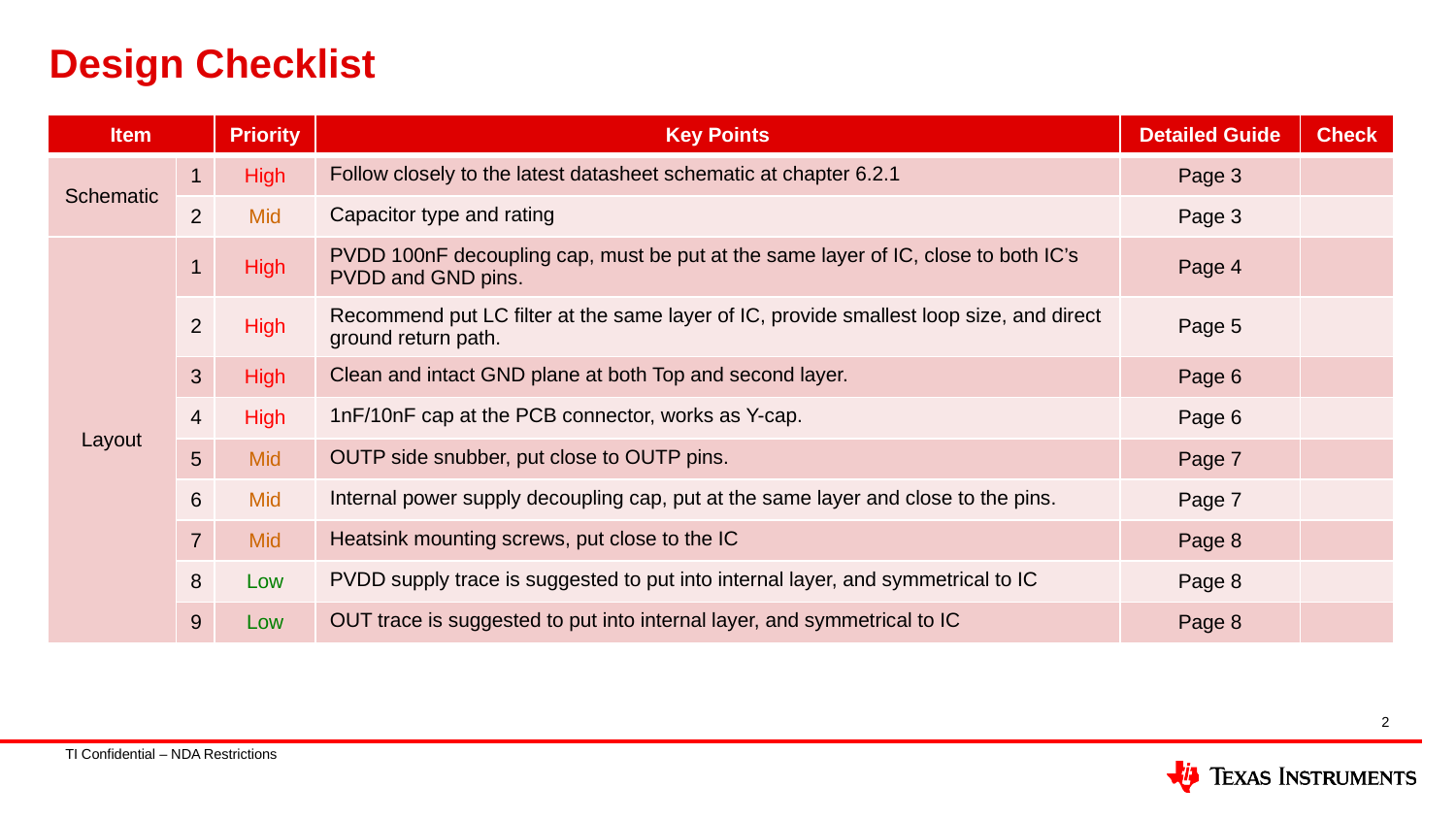

# Design Checklist
| Item |  | Priority | Key Points | Detailed Guide | Check |
| --- | --- | --- | --- | --- | --- |
| Schematic | 1 | High | Follow closely to the latest datasheet schematic at chapter 6.2.1 | Page 3 |  |
|  | 2 | Mid | Capacitor type and rating | Page 3 |  |
| Layout | 1 | High | PVDD 100nF decoupling cap, must be put at the same layer of IC, close to both IC’s PVDD and GND pins. | Page 4 |  |
|  | 2 | High | Recommend put LC filter at the same layer of IC, provide smallest loop size, and direct ground return path. | Page 5 |  |
|  | 3 | High | Clean and intact GND plane at both Top and second layer. | Page 6 |  |
|  | 4 | High | 1nF/10nF cap at the PCB connector, works as Y-cap. | Page 6 |  |
|  | 5 | Mid | OUTP side snubber, put close to OUTP pins. | Page 7 |  |
|  | 6 | Mid | Internal power supply decoupling cap, put at the same layer and close to the pins. | Page 7 |  |
|  | 7 | Mid | Heatsink mounting screws, put close to the IC | Page 8 |  |
|  | 8 | Low | PVDD supply trace is suggested to put into internal layer, and symmetrical to IC | Page 8 |  |
|  | 9 | Low | OUT trace is suggested to put into internal layer, and symmetrical to IC | Page 8 |  |
2